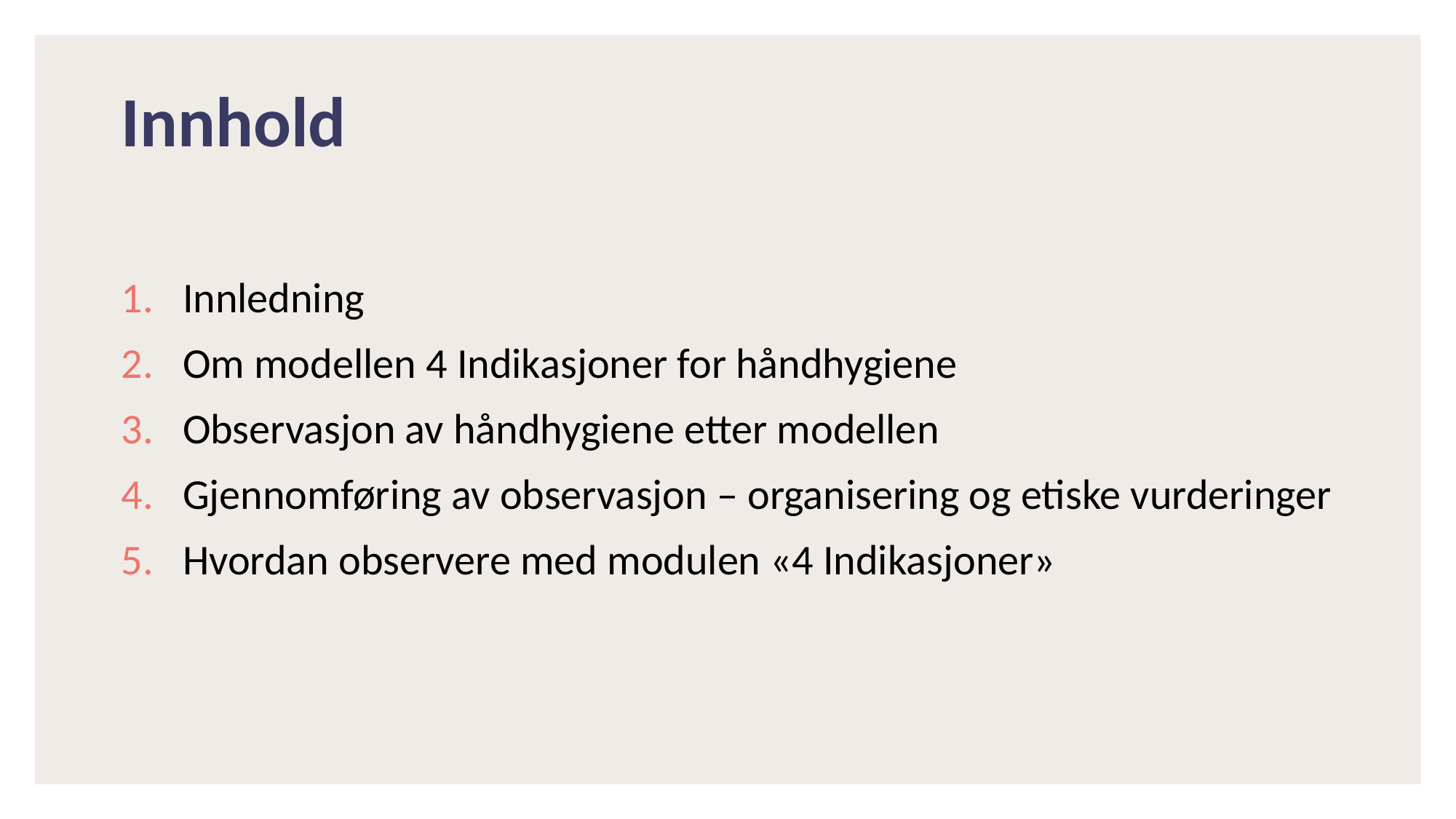

# Innhold

Innledning
Om modellen 4 Indikasjoner for håndhygiene
Observasjon av håndhygiene etter modellen
Gjennomføring av observasjon – organisering og etiske vurderinger
Hvordan observere med modulen «4 Indikasjoner»